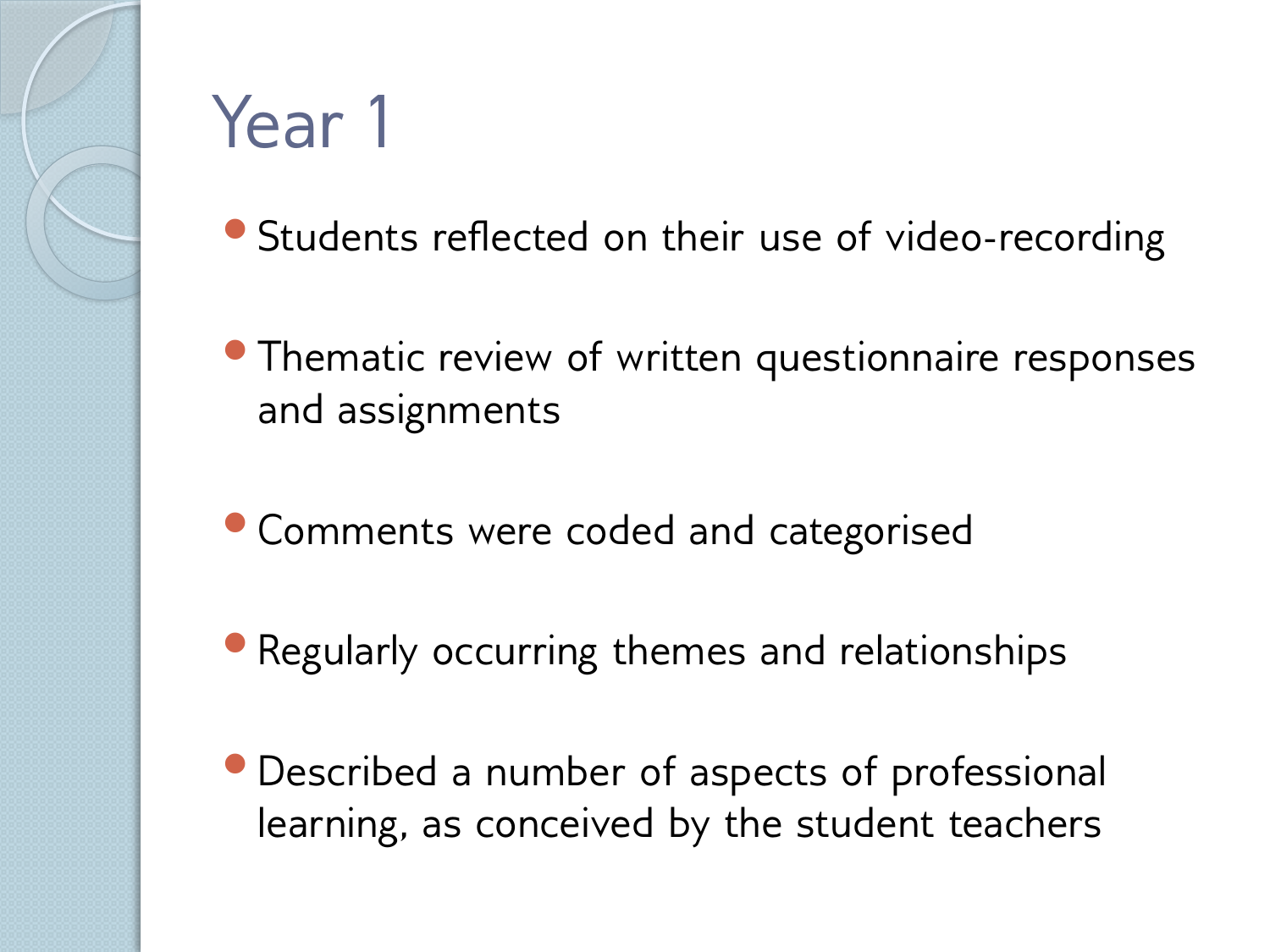

# Year 1
Students reflected on their use of video-recording

Thematic review of written questionnaire responses and assignments

Comments were coded and categorised

Regularly occurring themes and relationships

Described a number of aspects of professional learning, as conceived by the student teachers